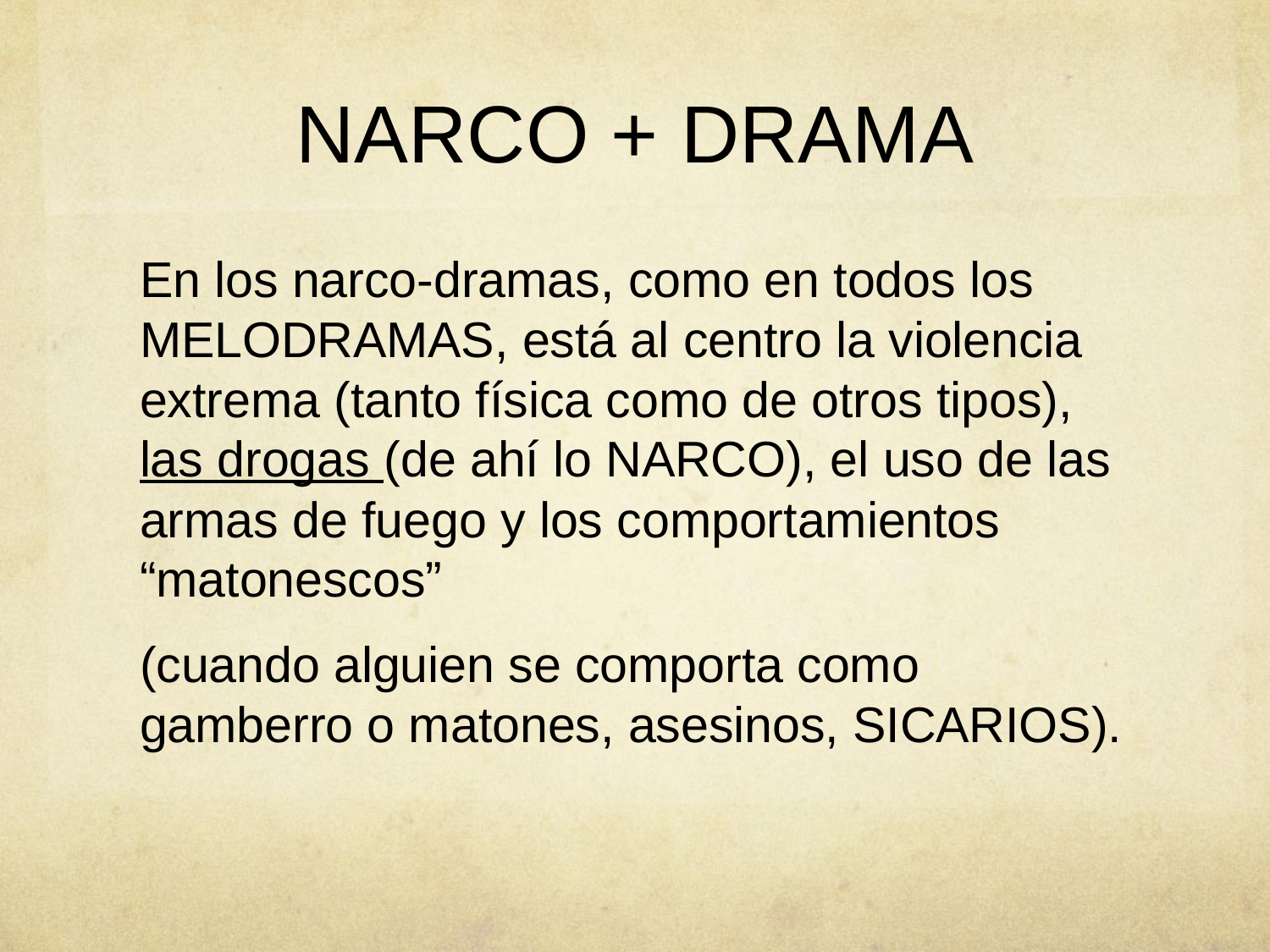

# NARCO + DRAMA
En los narco-dramas, como en todos los MELODRAMAS, está al centro la violencia extrema (tanto física como de otros tipos), las drogas (de ahí lo NARCO), el uso de las armas de fuego y los comportamientos “matonescos”
(cuando alguien se comporta como gamberro o matones, asesinos, SICARIOS).